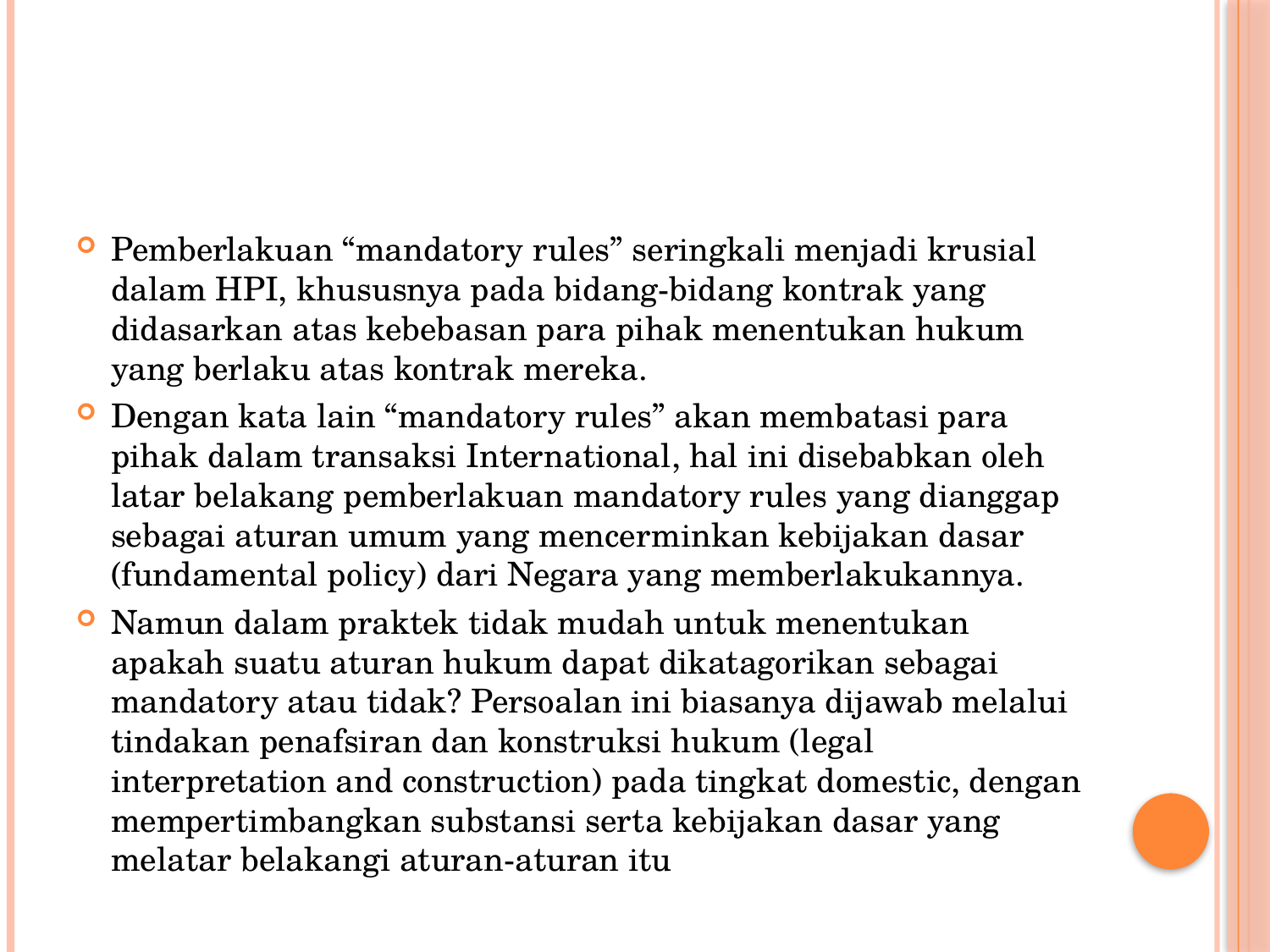

#
Pemberlakuan “mandatory rules” seringkali menjadi krusial dalam HPI, khususnya pada bidang-bidang kontrak yang didasarkan atas kebebasan para pihak menentukan hukum yang berlaku atas kontrak mereka.
Dengan kata lain “mandatory rules” akan membatasi para pihak dalam transaksi International, hal ini disebabkan oleh latar belakang pemberlakuan mandatory rules yang dianggap sebagai aturan umum yang mencerminkan kebijakan dasar (fundamental policy) dari Negara yang memberlakukannya.
Namun dalam praktek tidak mudah untuk menentukan apakah suatu aturan hukum dapat dikatagorikan sebagai mandatory atau tidak? Persoalan ini biasanya dijawab melalui tindakan penafsiran dan konstruksi hukum (legal interpretation and construction) pada tingkat domestic, dengan mempertimbangkan substansi serta kebijakan dasar yang melatar belakangi aturan-aturan itu